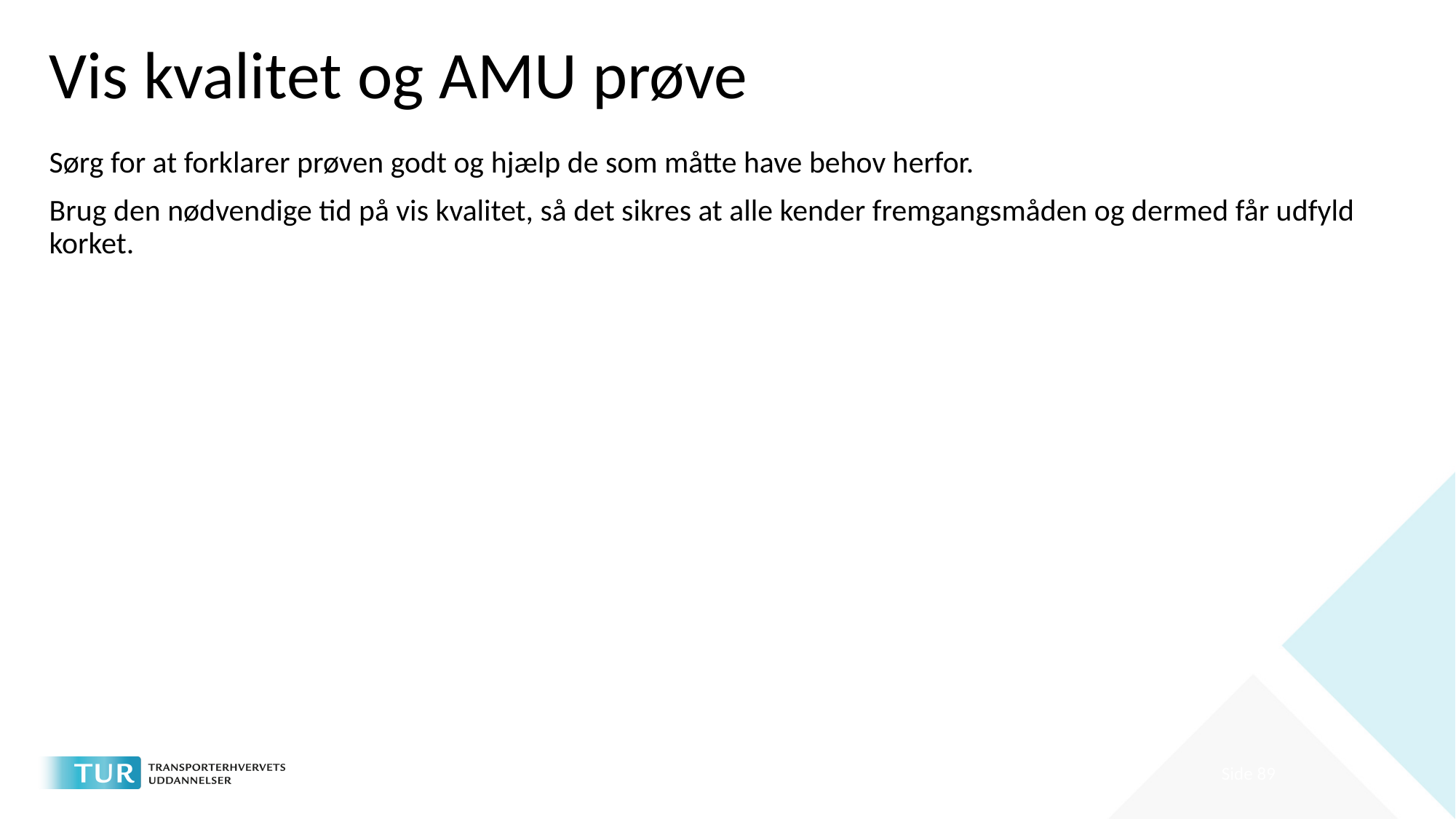

# Vis kvalitet og AMU prøve
Sørg for at forklarer prøven godt og hjælp de som måtte have behov herfor.
Brug den nødvendige tid på vis kvalitet, så det sikres at alle kender fremgangsmåden og dermed får udfyld korket.